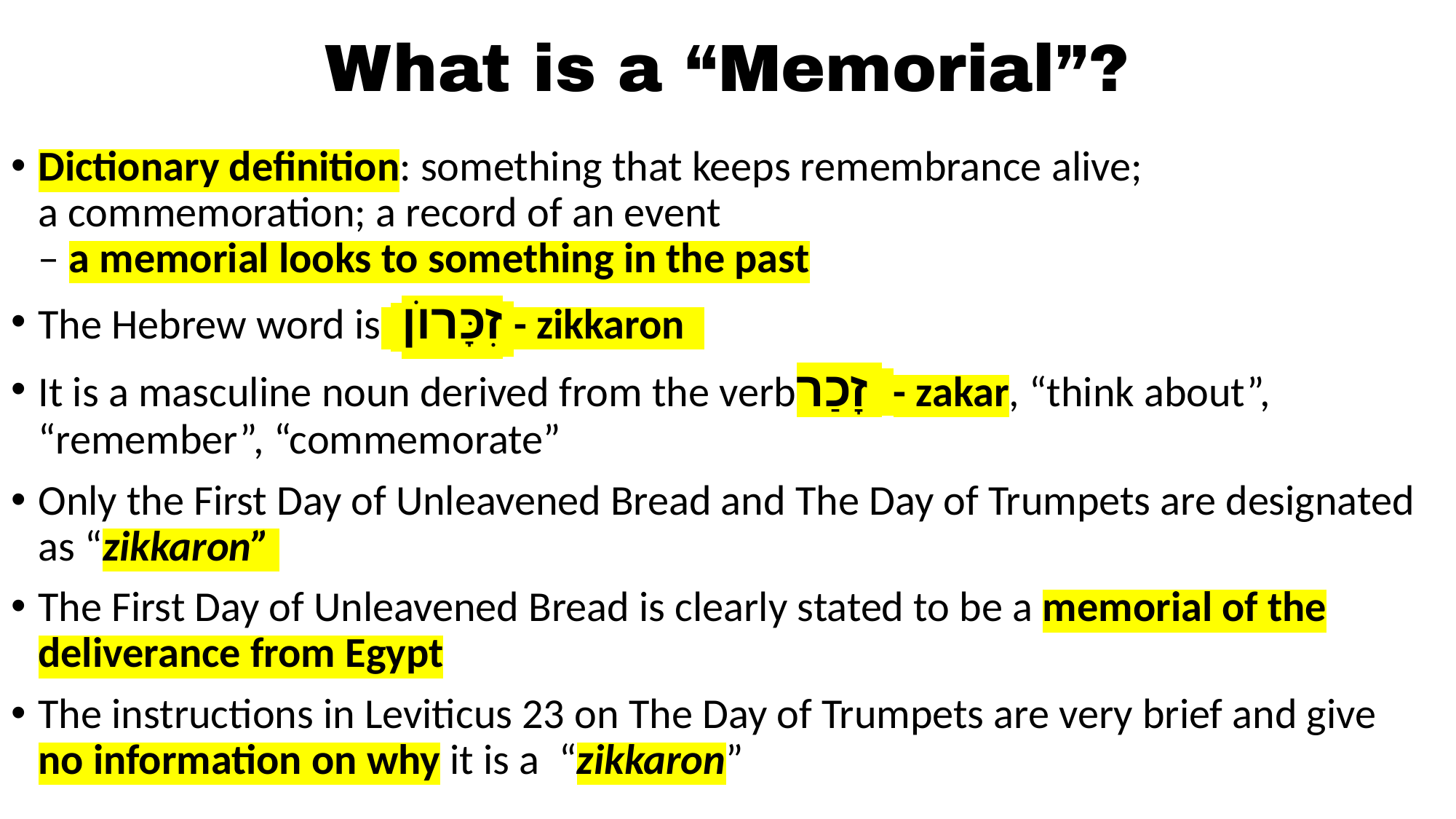

# What is a “Memorial”?
Dictionary definition: something that keeps remembrance alive;
a commemoration; a record of an event
– a memorial looks to something in the past
The Hebrew word is  זִכָּרוֺן - zikkaron
It is a masculine noun derived from the verbזָכַר  - zakar, “think about”, “remember”, “commemorate”
Only the First Day of Unleavened Bread and The Day of Trumpets are designated as “zikkaron”
The First Day of Unleavened Bread is clearly stated to be a memorial of the deliverance from Egypt
The instructions in Leviticus 23 on The Day of Trumpets are very brief and give
no information on why it is a  “zikkaron”